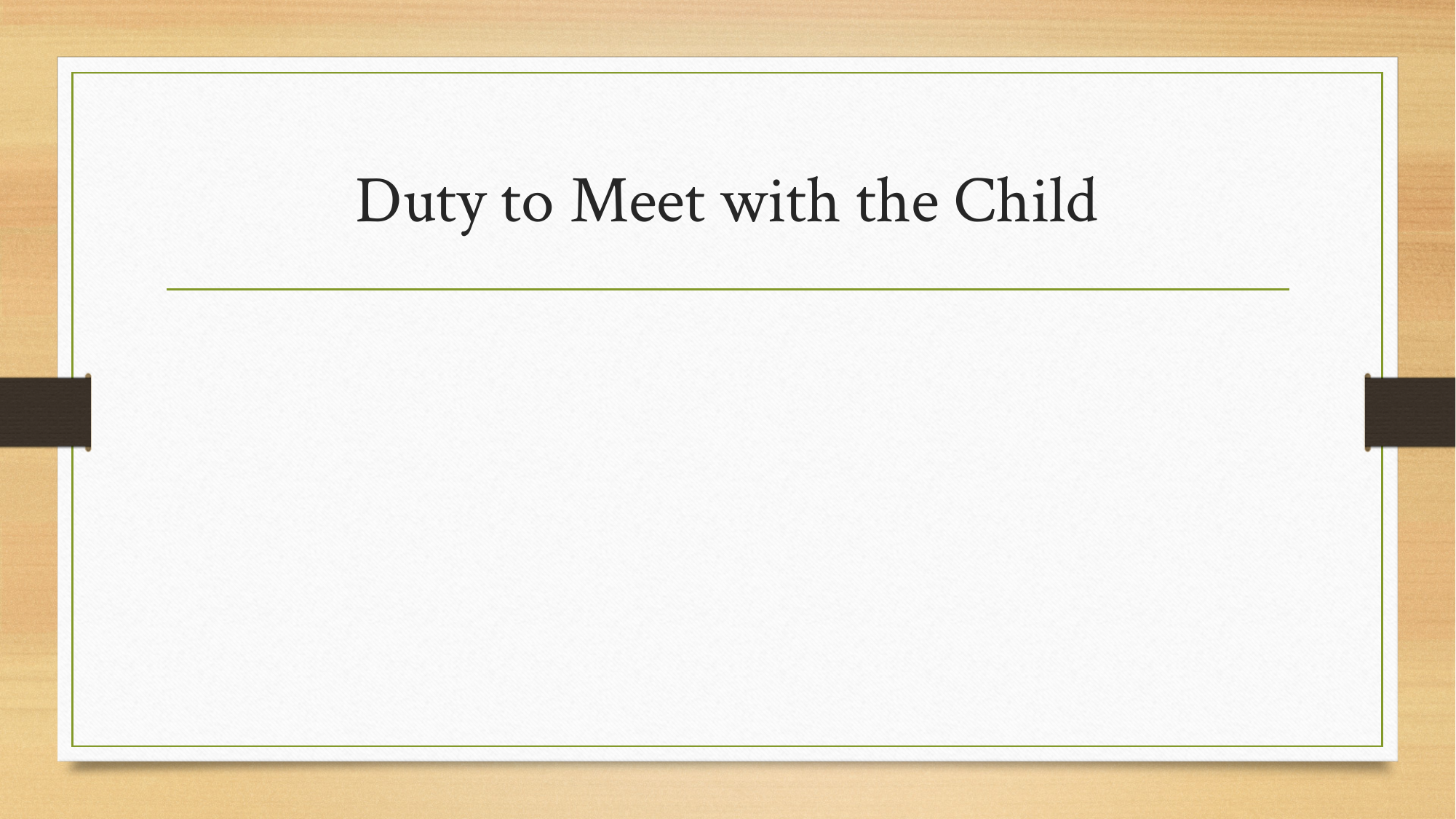

# Duty to Meet with the Child